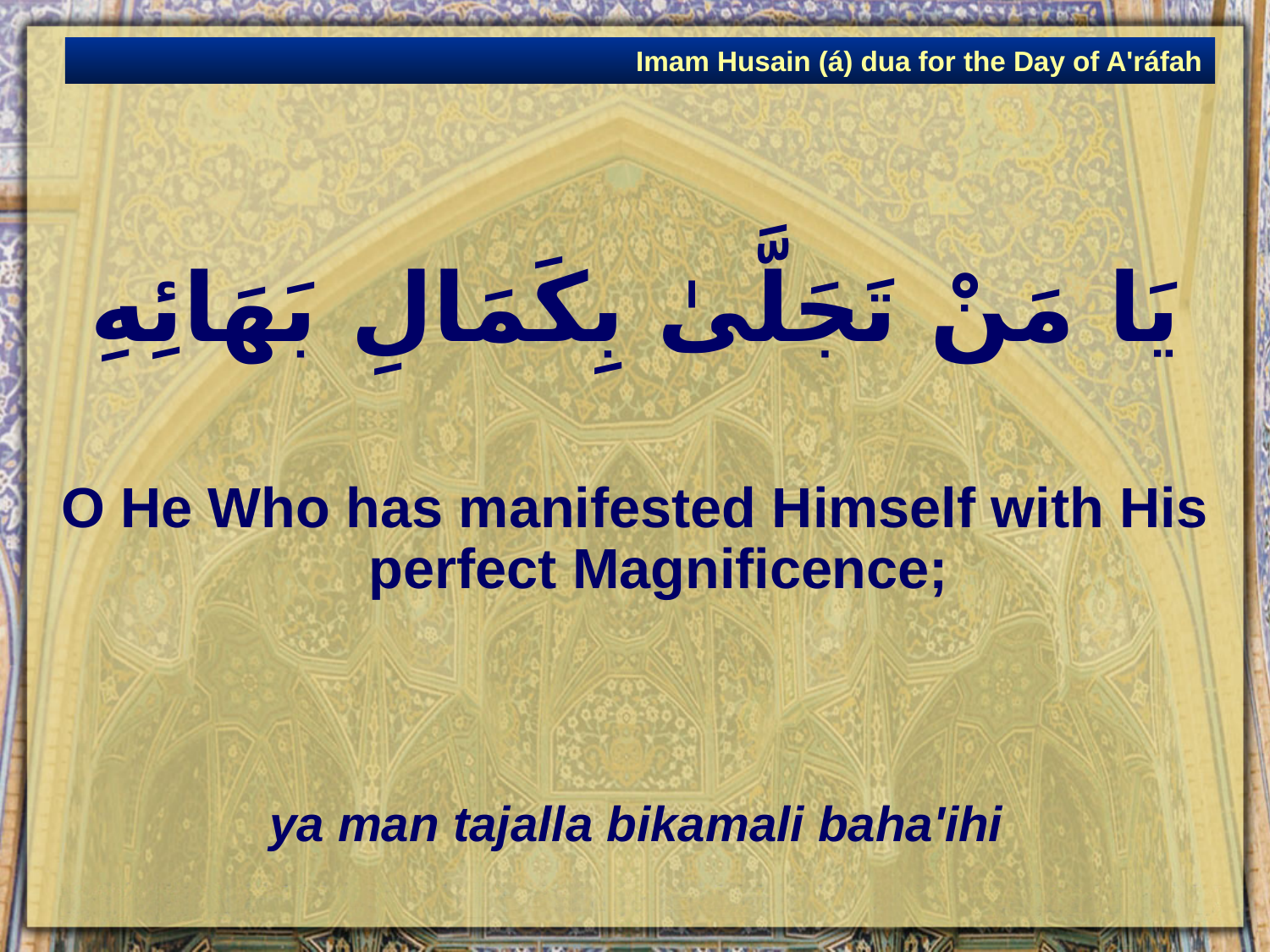

Imam Husain (á) dua for the Day of A'ráfah
# يَا مَنْ تَجَلَّىٰ بِكَمَالِ بَهَائِهِ
O He Who has manifested Himself with His perfect Magnificence;
ya man tajalla bikamali baha'ihi